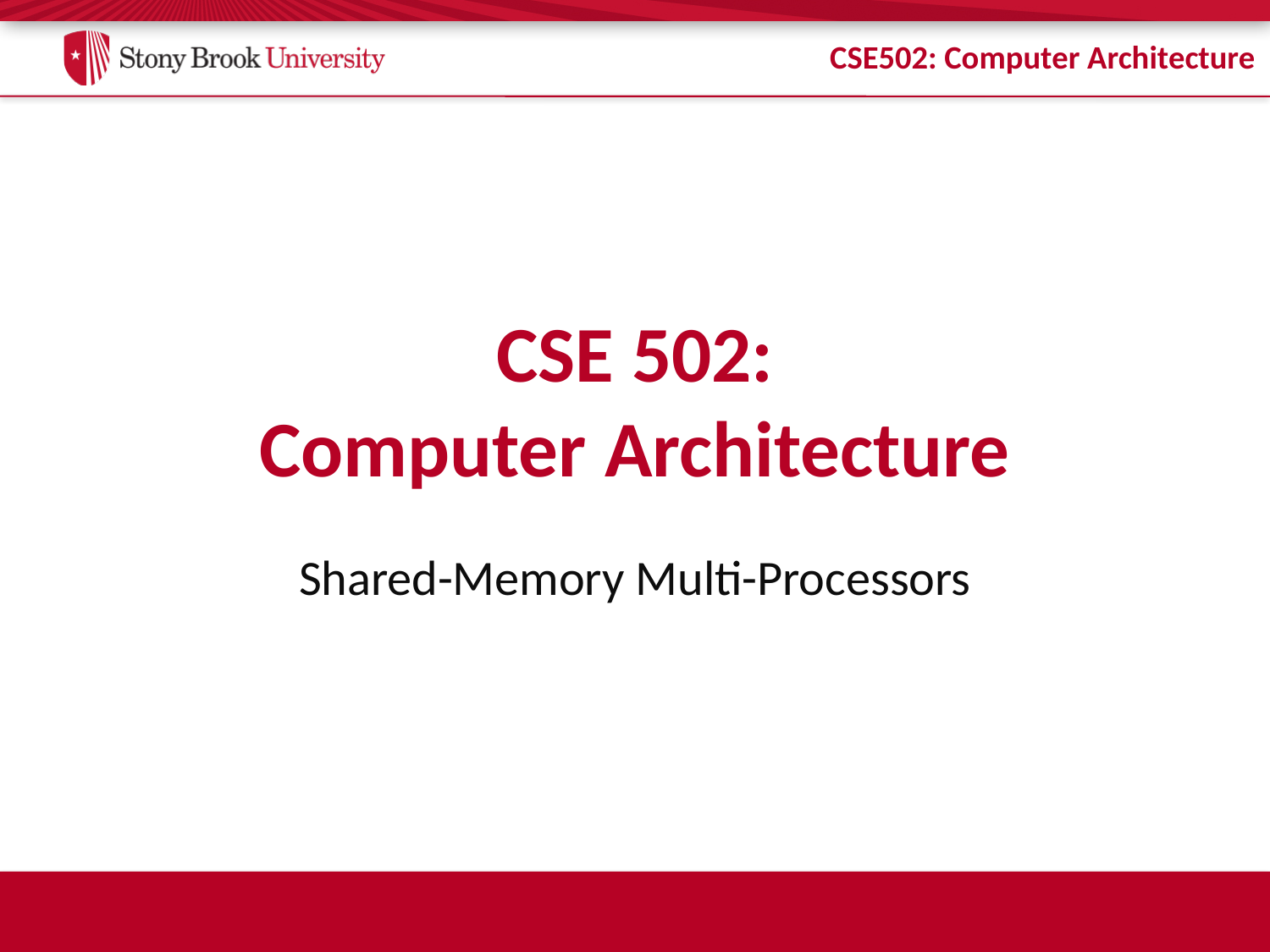

# CSE 502: Computer Architecture
Shared-Memory Multi-Processors